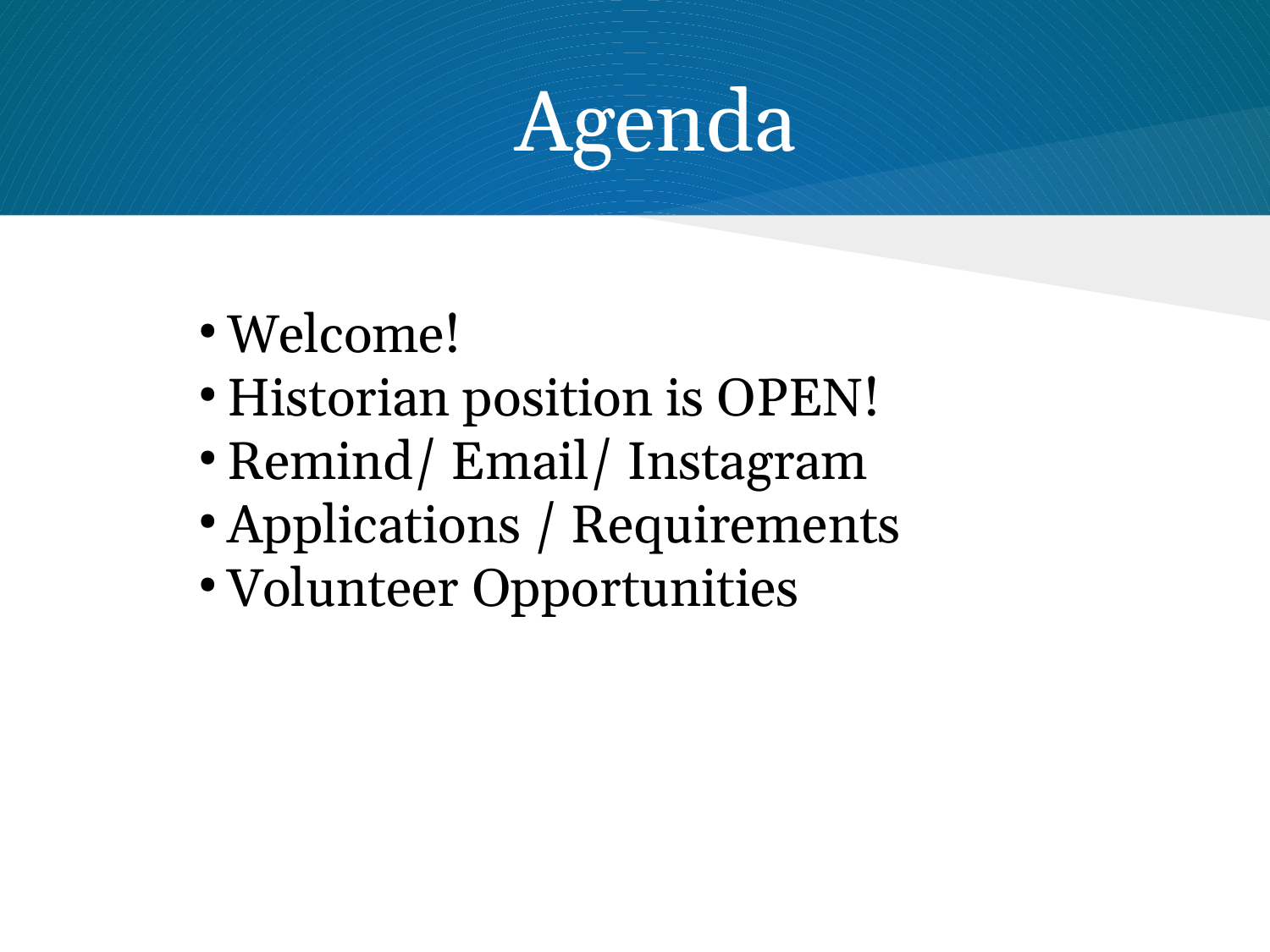

# Agenda
Welcome!
Historian position is OPEN!
Remind/ Email/ Instagram
Applications / Requirements
Volunteer Opportunities